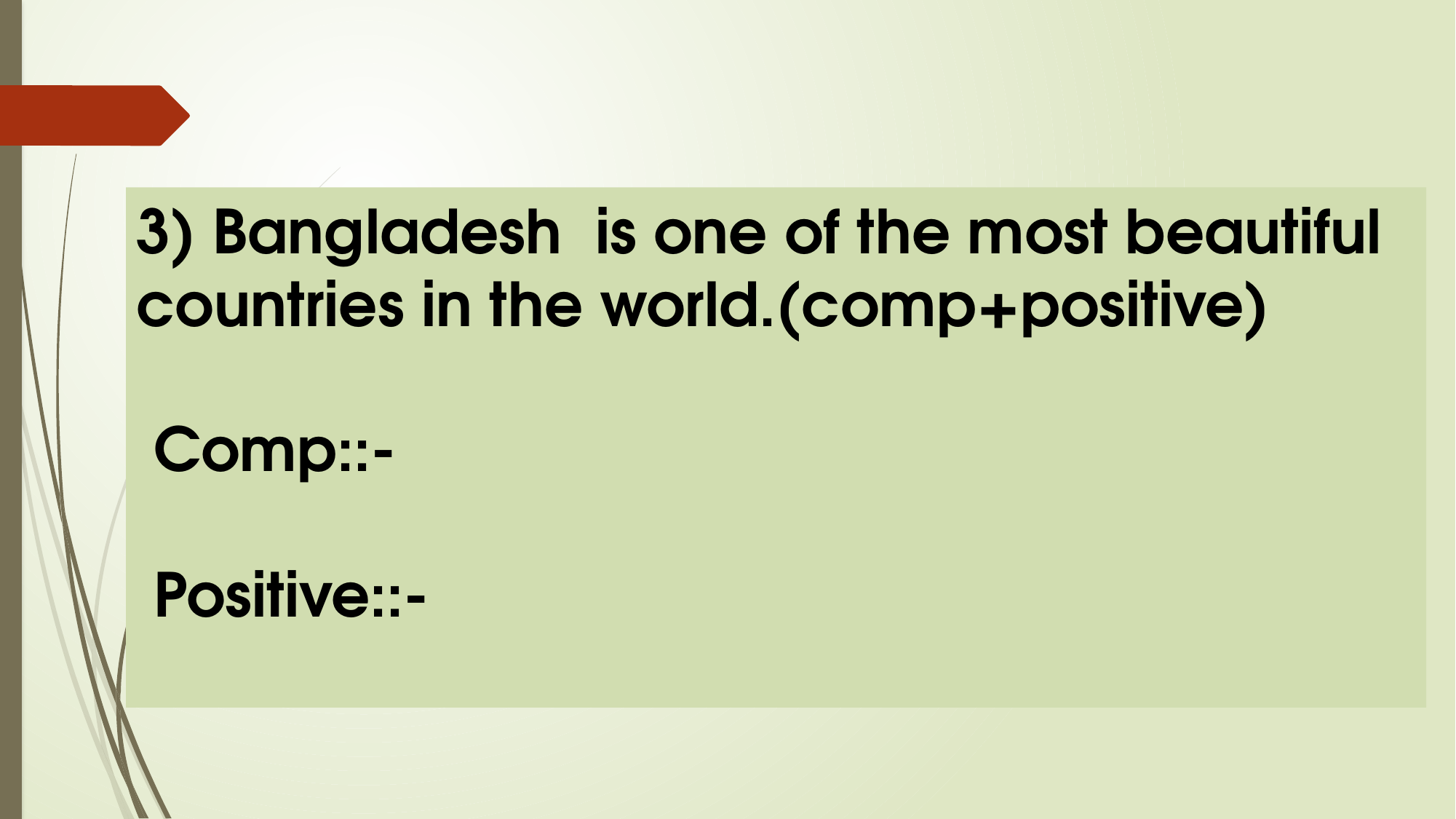

3) Bangladesh  is one of the most beautiful countries in the world.(comp+positive)

 Comp::-

 Positive::-